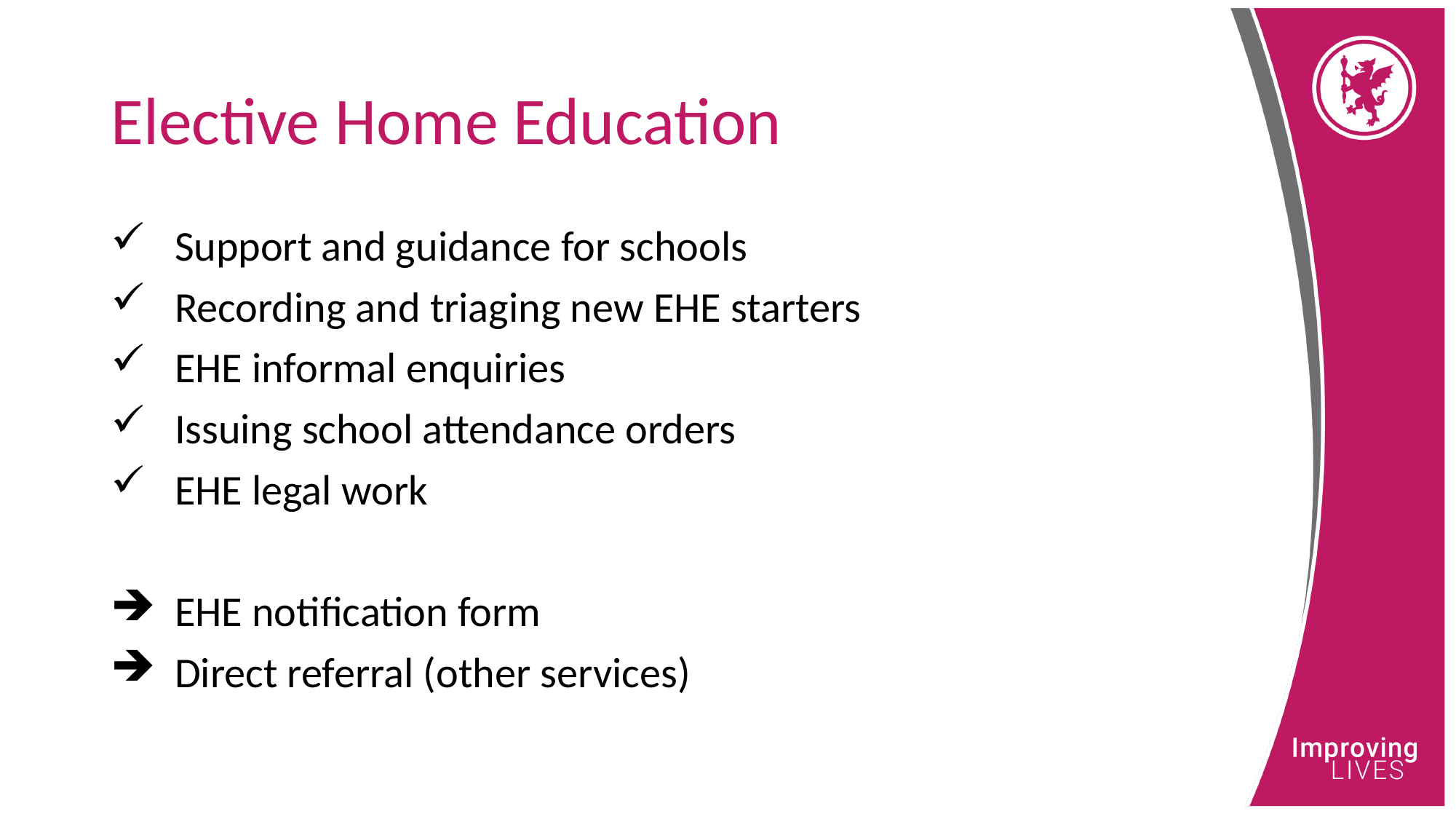

# Elective Home Education
Support and guidance for schools
Recording and triaging new EHE starters
EHE informal enquiries
Issuing school attendance orders
EHE legal work

EHE notification form
Direct referral (other services)